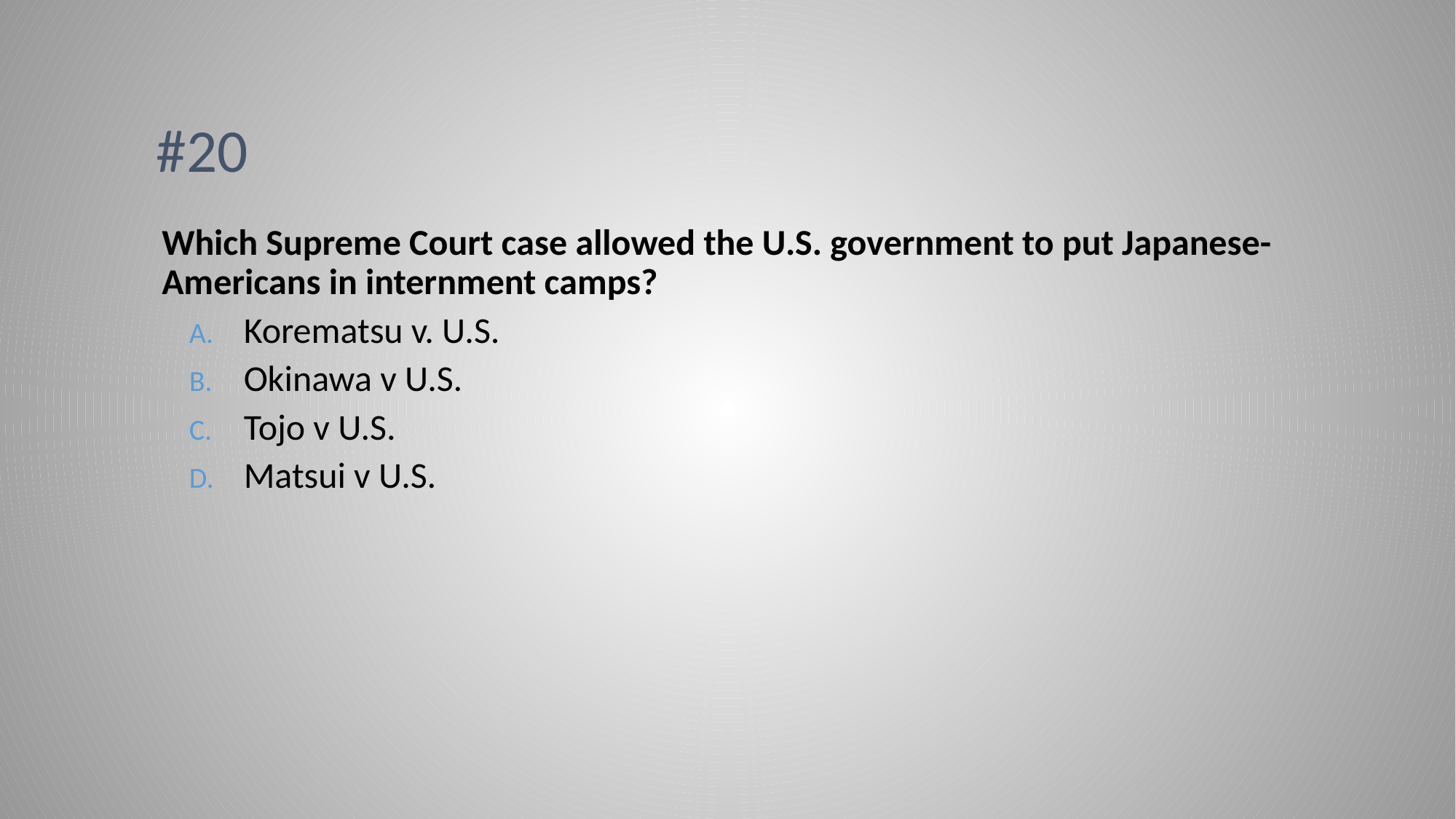

# #20
Which Supreme Court case allowed the U.S. government to put Japanese-Americans in internment camps?
Korematsu v. U.S.
Okinawa v U.S.
Tojo v U.S.
Matsui v U.S.